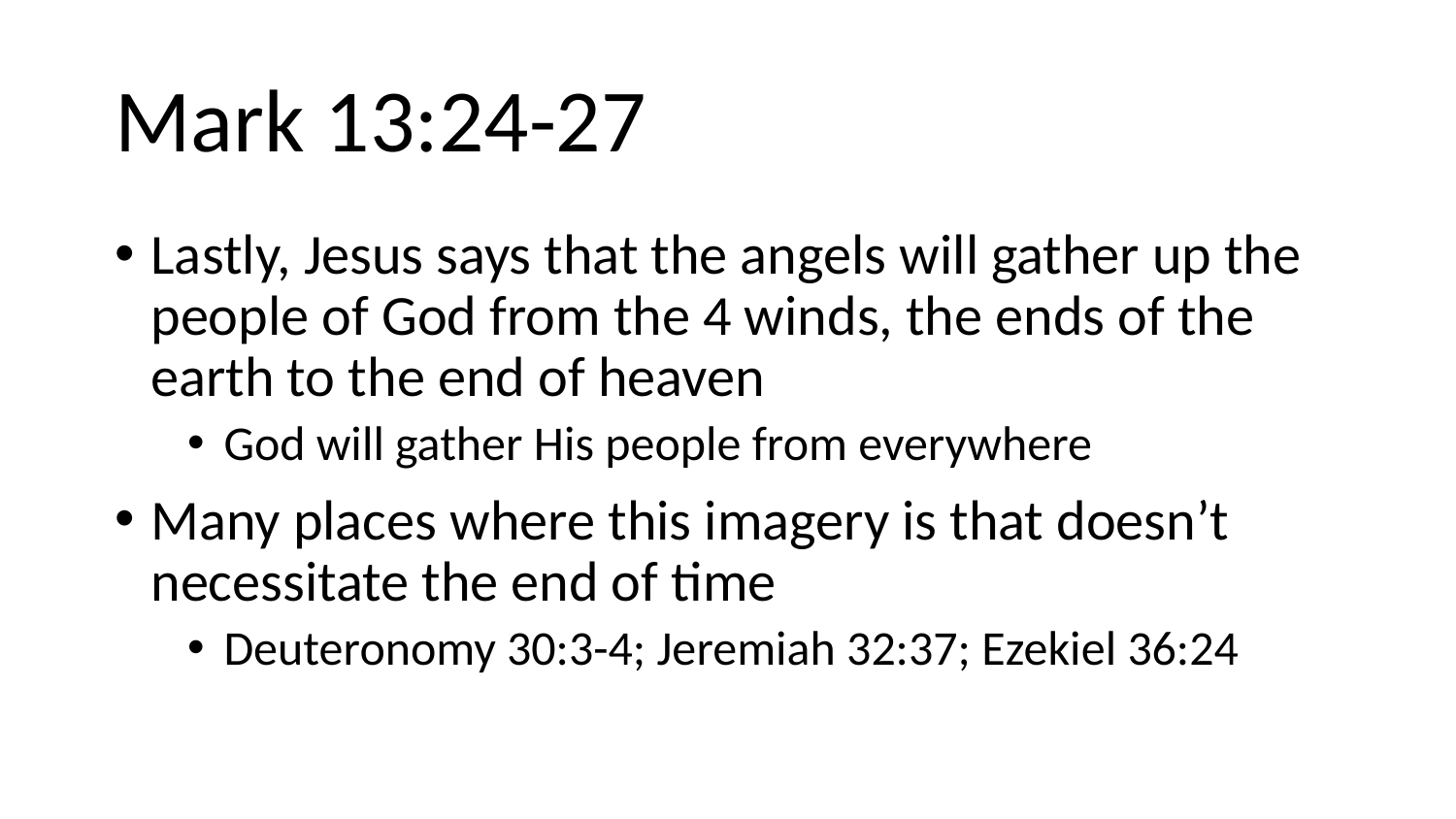

# Mark 13:24-27
Lastly, Jesus says that the angels will gather up the people of God from the 4 winds, the ends of the earth to the end of heaven
God will gather His people from everywhere
Many places where this imagery is that doesn’t necessitate the end of time
Deuteronomy 30:3-4; Jeremiah 32:37; Ezekiel 36:24